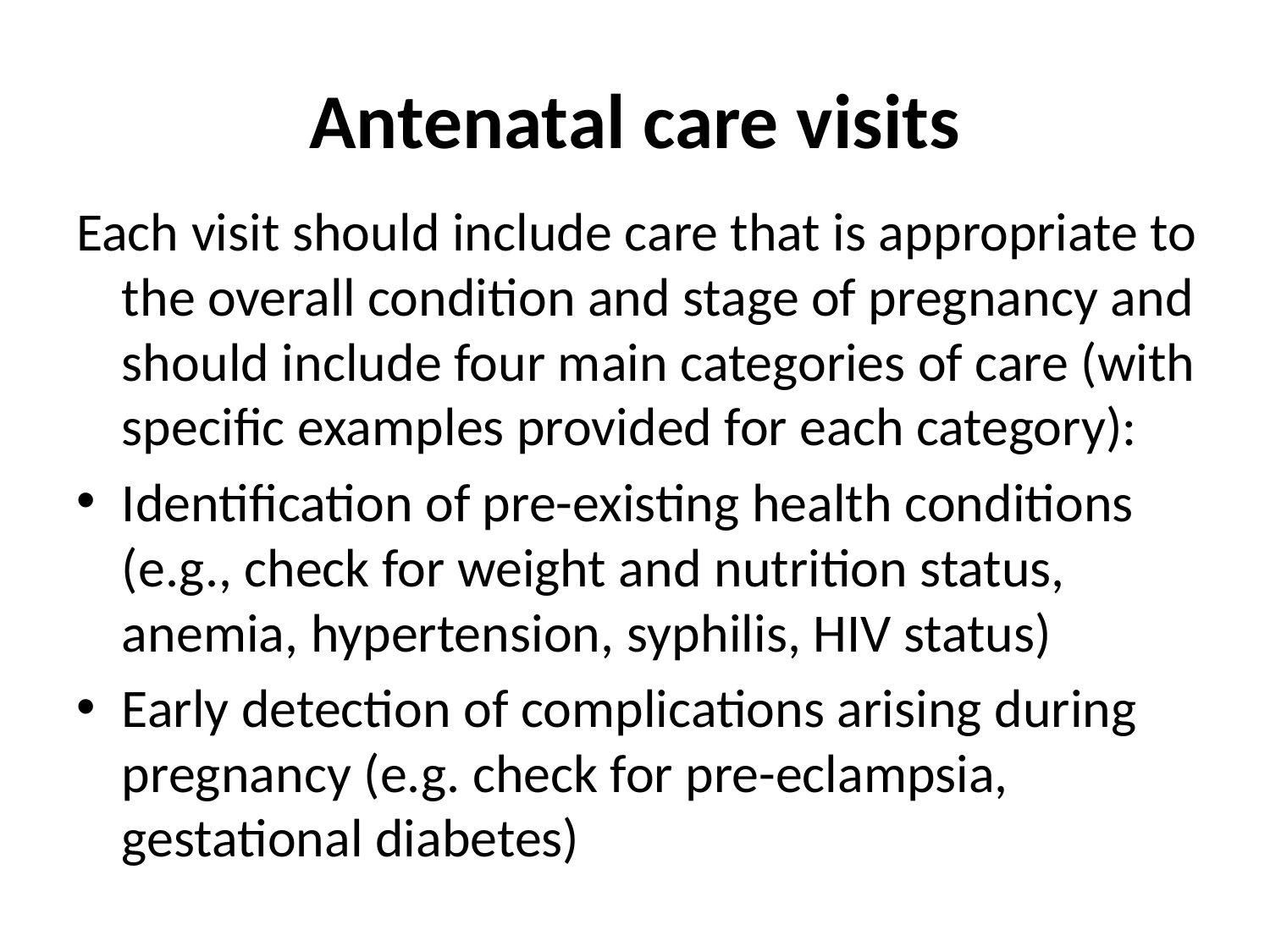

# Antenatal care visits
Each visit should include care that is appropriate to the overall condition and stage of pregnancy and should include four main categories of care (with specific examples provided for each category):
Identification of pre-existing health conditions (e.g., check for weight and nutrition status, anemia, hypertension, syphilis, HIV status)
Early detection of complications arising during pregnancy (e.g. check for pre-eclampsia, gestational diabetes)